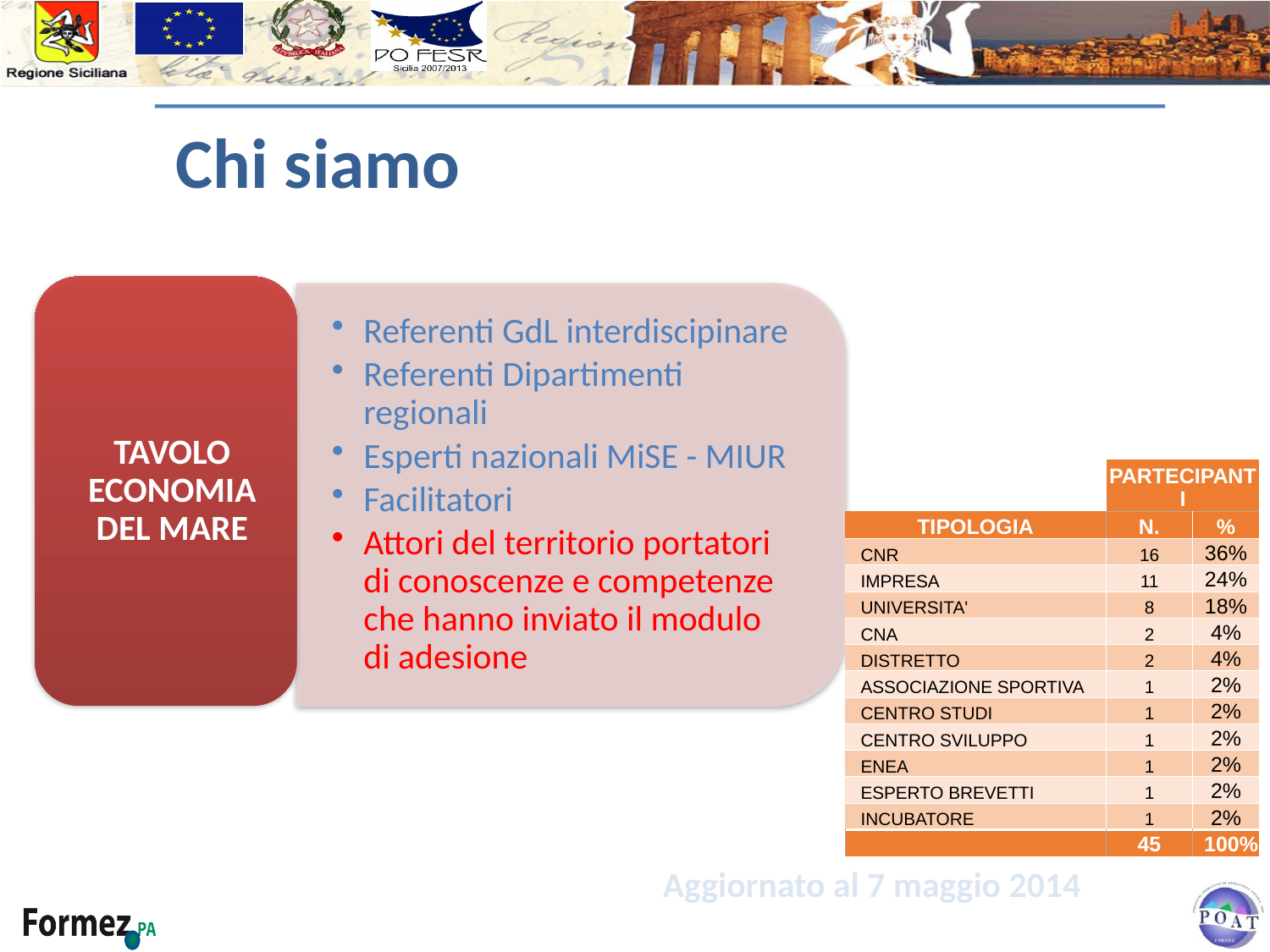

Chi siamo
Referenti GdL interdiscipinare
Referenti Dipartimenti regionali
Esperti nazionali MiSE - MIUR
Facilitatori
Attori del territorio portatori di conoscenze e competenze che hanno inviato il modulo di adesione
TAVOLO ECONOMIA DEL MARE
|  | PARTECIPANTI |  |
| --- | --- | --- |
| TIPOLOGIA | N. | % |
| CNR | 16 | 36% |
| IMPRESA | 11 | 24% |
| UNIVERSITA' | 8 | 18% |
| CNA | 2 | 4% |
| DISTRETTO | 2 | 4% |
| ASSOCIAZIONE SPORTIVA | 1 | 2% |
| CENTRO STUDI | 1 | 2% |
| CENTRO SVILUPPO | 1 | 2% |
| ENEA | 1 | 2% |
| ESPERTO BREVETTI | 1 | 2% |
| INCUBATORE | 1 | 2% |
|  | 45 | 100% |
Aggiornato al 7 maggio 2014